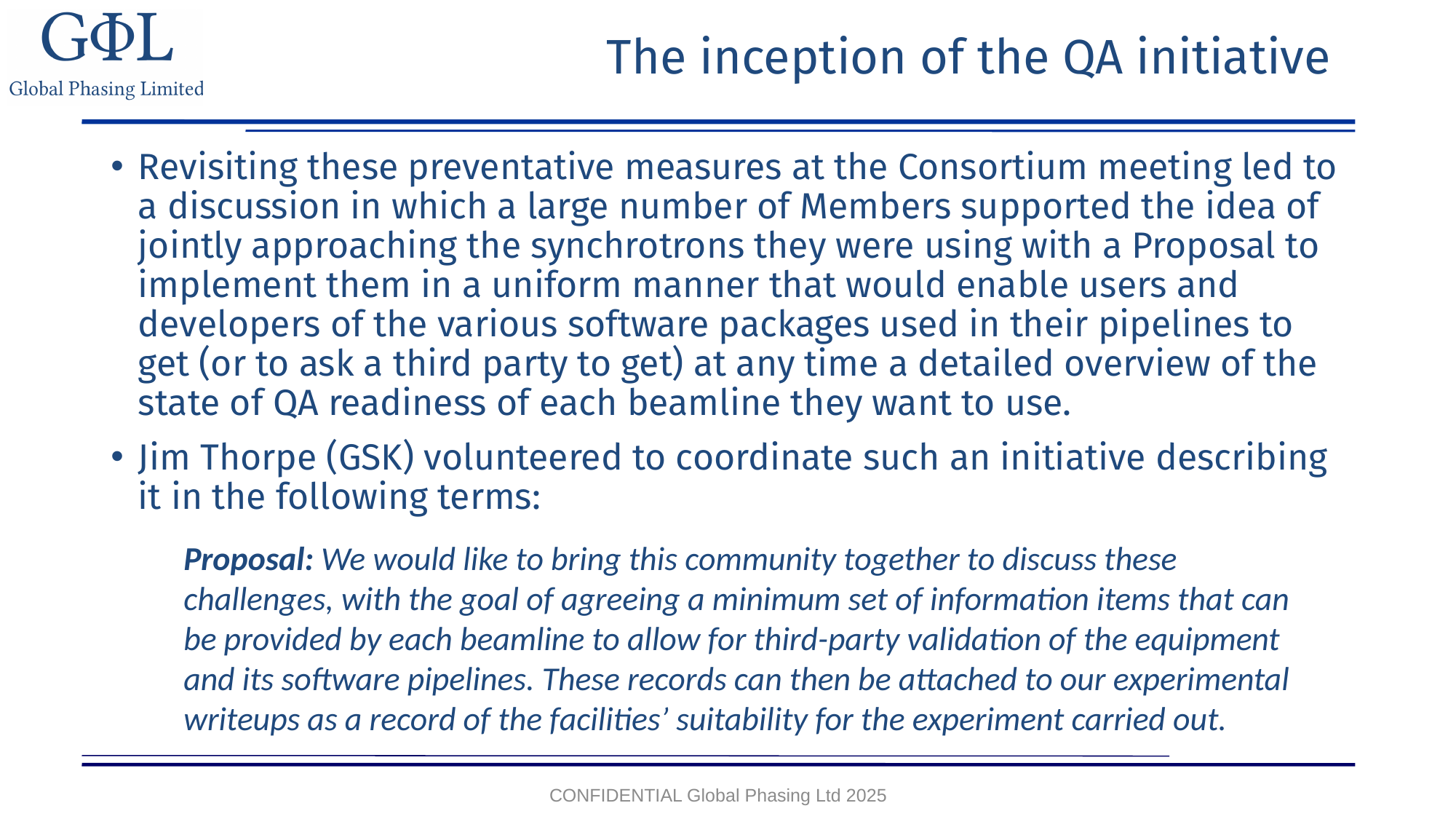

# The inception of the QA initiative
Revisiting these preventative measures at the Consortium meeting led to a discussion in which a large number of Members supported the idea of jointly approaching the synchrotrons they were using with a Proposal to implement them in a uniform manner that would enable users and developers of the various software packages used in their pipelines to get (or to ask a third party to get) at any time a detailed overview of the state of QA readiness of each beamline they want to use.
Jim Thorpe (GSK) volunteered to coordinate such an initiative describing it in the following terms:
Proposal: We would like to bring this community together to discuss these challenges, with the goal of agreeing a minimum set of information items that can be provided by each beamline to allow for third-party validation of the equipment and its software pipelines. These records can then be attached to our experimental writeups as a record of the facilities’ suitability for the experiment carried out.